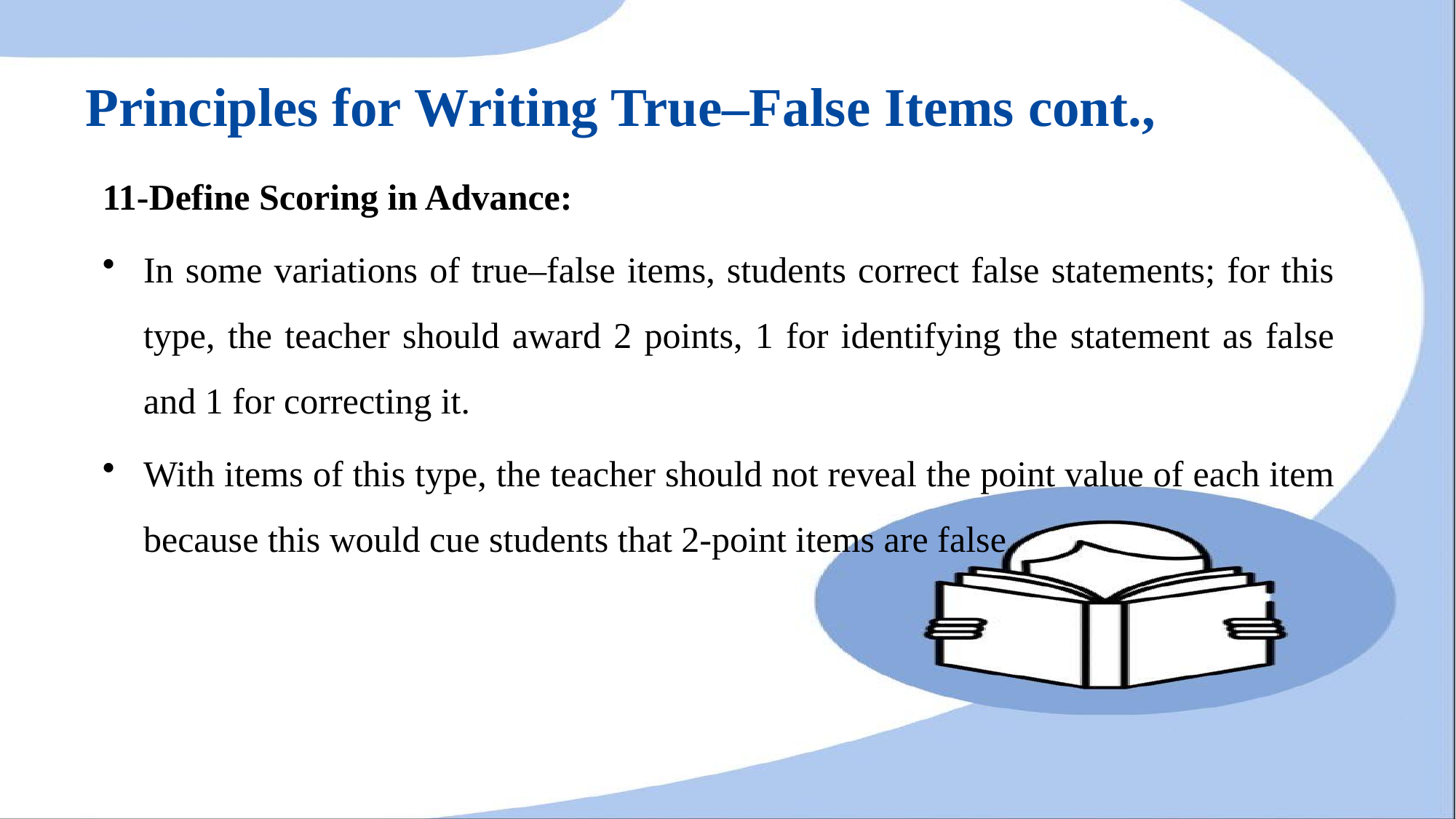

# Principles for Writing True–False Items cont.,
11-Define Scoring in Advance:
In some variations of true–false items, students correct false statements; for this type, the teacher should award 2 points, 1 for identifying the statement as false and 1 for correcting it.
With items of this type, the teacher should not reveal the point value of each item because this would cue students that 2-point items are false.